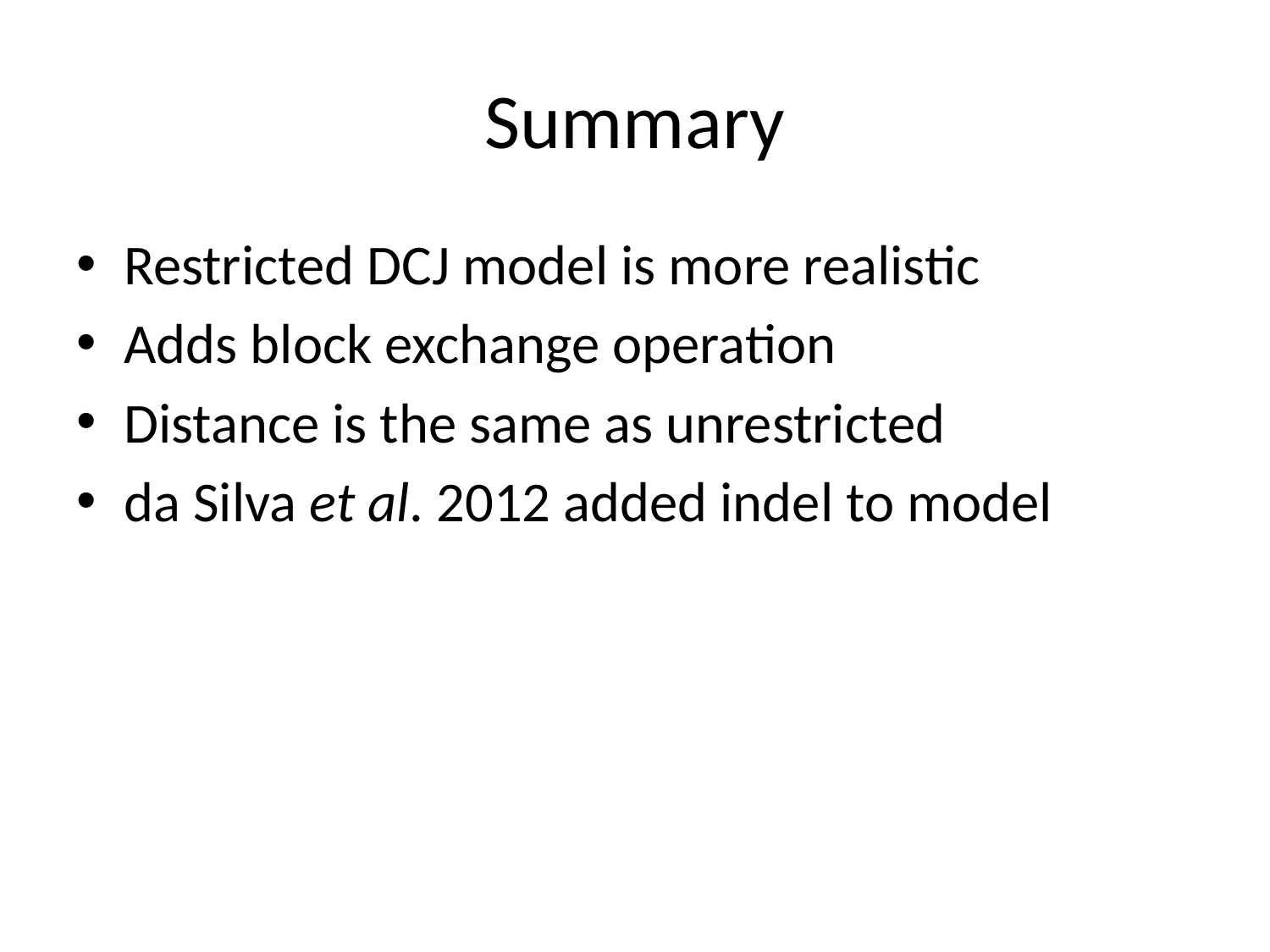

# Summary
Restricted DCJ model is more realistic
Adds block exchange operation
Distance is the same as unrestricted
da Silva et al. 2012 added indel to model